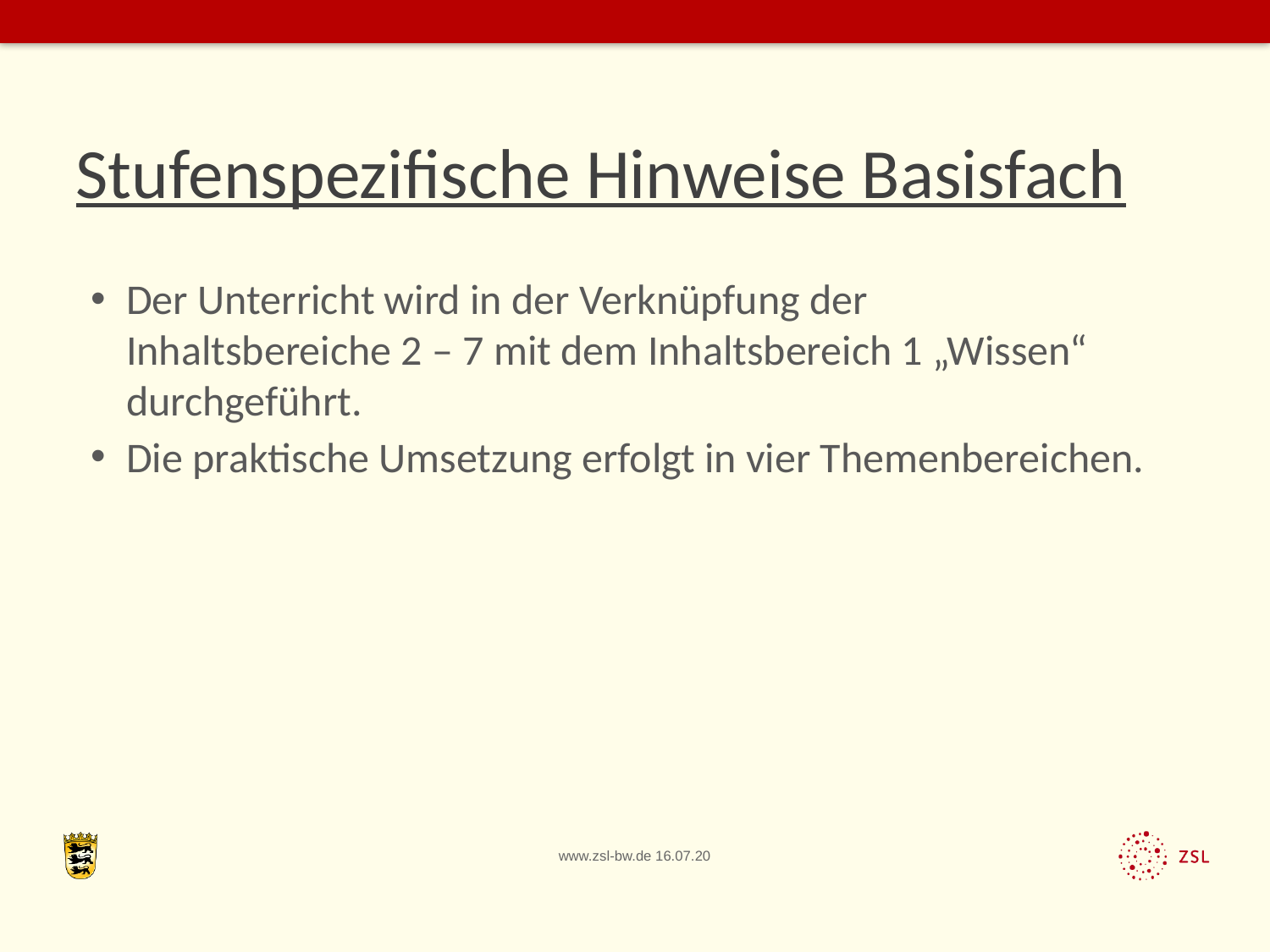

# Stufenspezifische Hinweise Basisfach
Der Unterricht wird in der Verknüpfung der
Inhaltsbereiche 2 – 7 mit dem Inhaltsbereich 1 „Wissen“ durchgeführt.
Die praktische Umsetzung erfolgt in vier Themenbereichen.